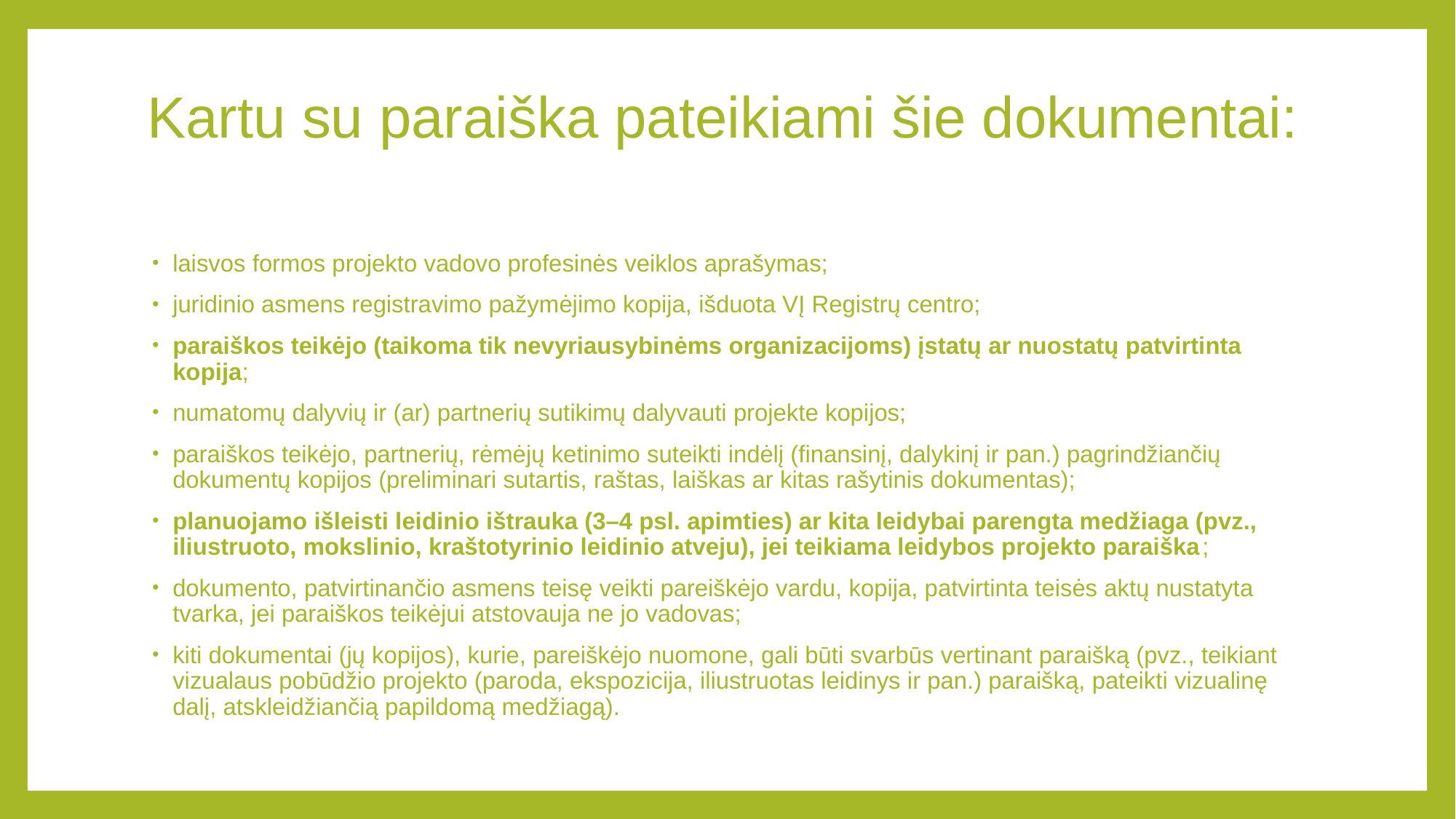

# Kartu su paraiška pateikiami šie dokumentai:
laisvos formos projekto vadovo profesinės veiklos aprašymas;
juridinio asmens registravimo pažymėjimo kopija, išduota VĮ Registrų centro;
paraiškos teikėjo (taikoma tik nevyriausybinėms organizacijoms) įstatų ar nuostatų patvirtinta kopija;
numatomų dalyvių ir (ar) partnerių sutikimų dalyvauti projekte kopijos;
paraiškos teikėjo, partnerių, rėmėjų ketinimo suteikti indėlį (finansinį, dalykinį ir pan.) pagrindžiančių dokumentų kopijos (preliminari sutartis, raštas, laiškas ar kitas rašytinis dokumentas);
planuojamo išleisti leidinio ištrauka (3–4 psl. apimties) ar kita leidybai parengta medžiaga (pvz., iliustruoto, mokslinio, kraštotyrinio leidinio atveju), jei teikiama leidybos projekto paraiška;
dokumento, patvirtinančio asmens teisę veikti pareiškėjo vardu, kopija, patvirtinta teisės aktų nustatyta tvarka, jei paraiškos teikėjui atstovauja ne jo vadovas;
kiti dokumentai (jų kopijos), kurie, pareiškėjo nuomone, gali būti svarbūs vertinant paraišką (pvz., teikiant vizualaus pobūdžio projekto (paroda, ekspozicija, iliustruotas leidinys ir pan.) paraišką, pateikti vizualinę dalį, atskleidžiančią papildomą medžiagą).